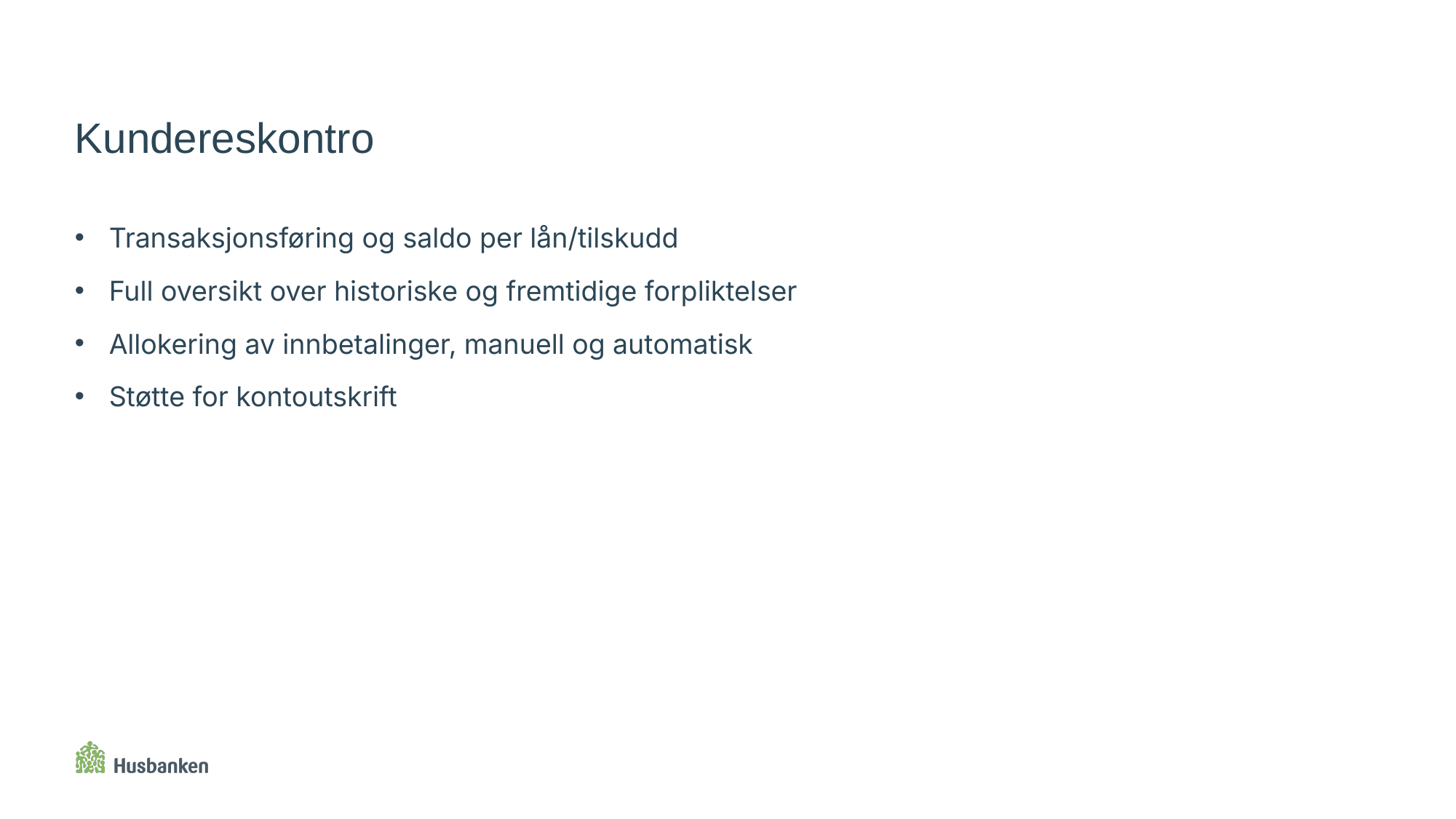

# Kundereskontro
Transaksjonsføring og saldo per lån/tilskudd
Full oversikt over historiske og fremtidige forpliktelser
Allokering av innbetalinger, manuell og automatisk
Støtte for kontoutskrift